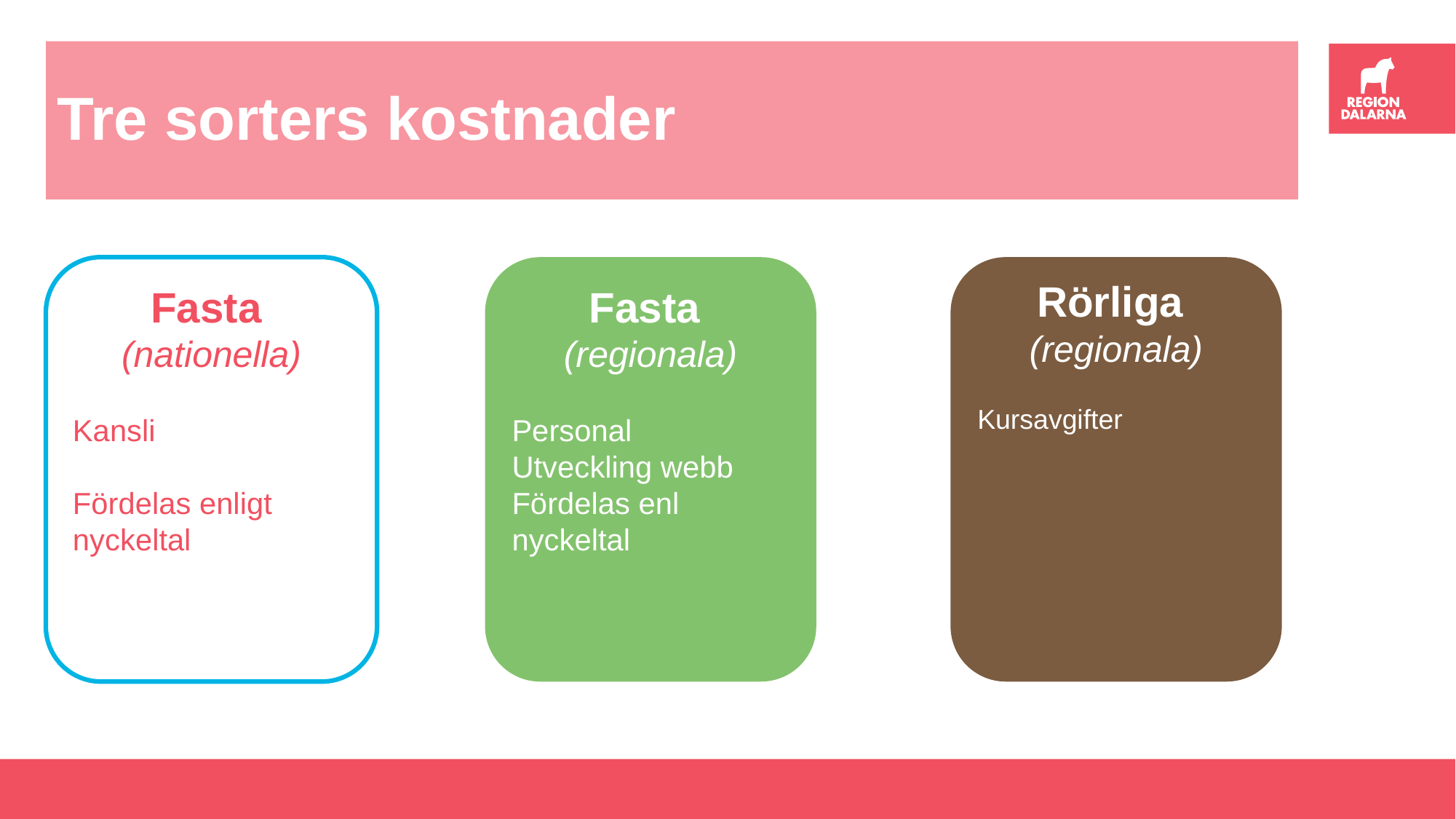

# Tre sorters kostnader
Fasta
(nationella)

Kansli

Fördelas enligt nyckeltal

Fasta
(regionala)

Personal
Utveckling webb
Fördelas enl nyckeltal

Rörliga
(regionala)

Kursavgifter